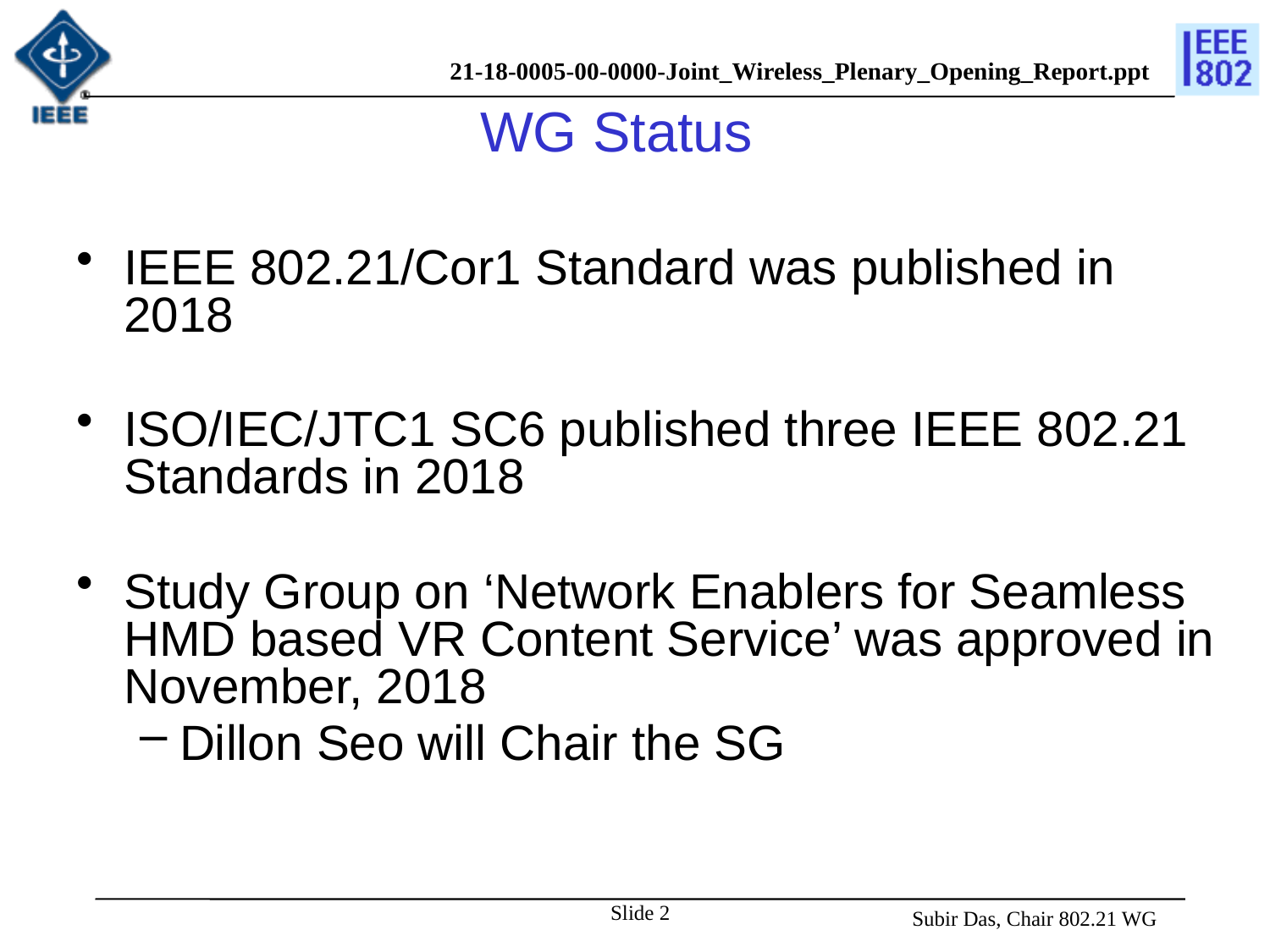

# WG Status

IEEE 802.21/Cor1 Standard was published in 2018

ISO/IEC/JTC1 SC6 published three IEEE 802.21 Standards in 2018

Study Group on ‘Network Enablers for Seamless HMD based VR Content Service’ was approved in November, 2018
Dillon Seo will Chair the SG

Slide 2
  Subir Das, Chair 802.21 WG